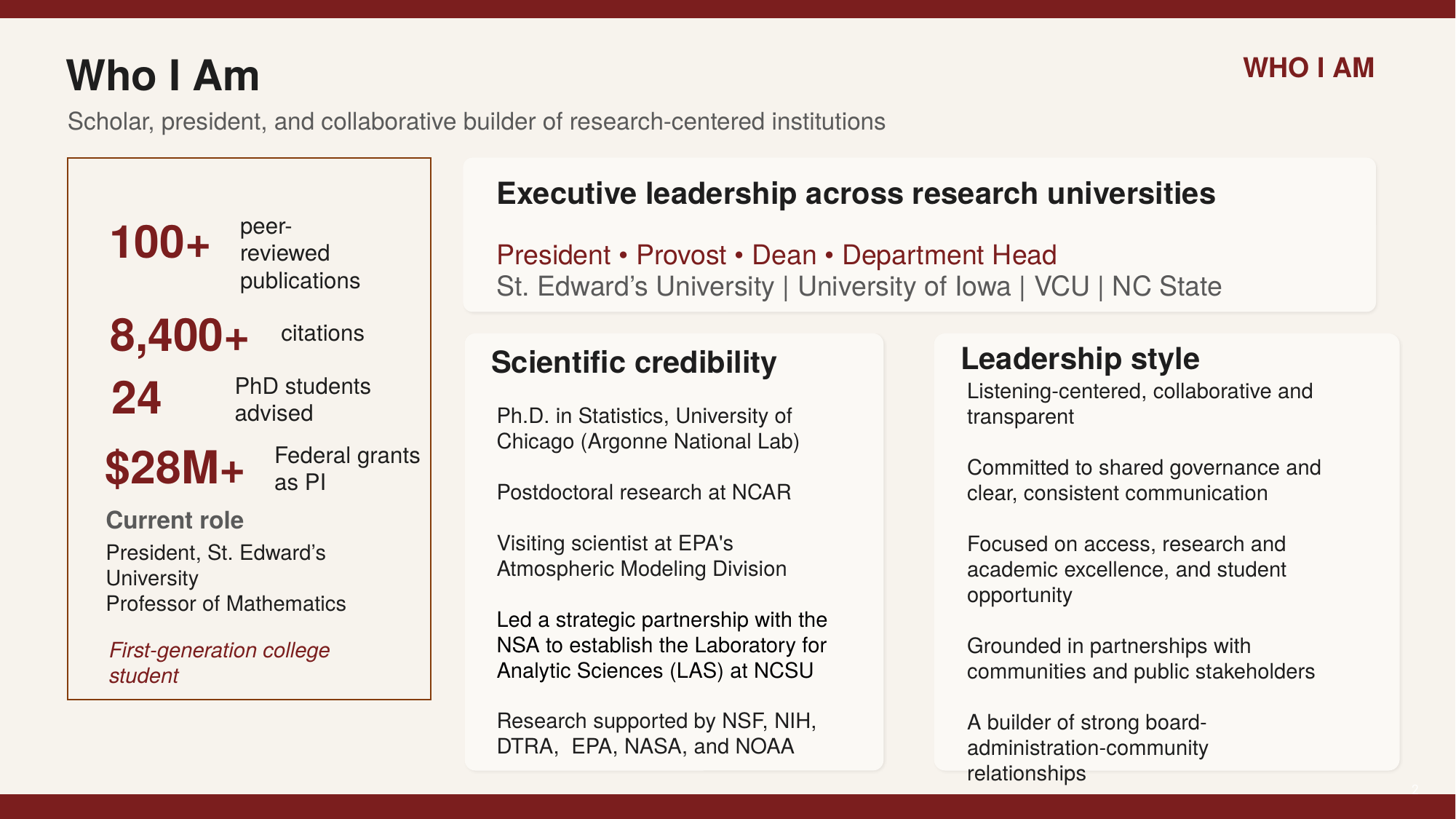

Who I Am
WHO I AM
Scholar, president, and collaborative builder of research-centered institutions

Executive leadership across research universities
100+
peer-reviewed
publications
President • Provost • Dean • Department Head
St. Edward’s University | University of Iowa | VCU | NC State
8,400+
citations

Scientific credibility
Leadership style
24
PhD students advised
$28M+
Federal grants as PI
Ph.D. in Statistics, University of Chicago (Argonne National Lab)

Postdoctoral research at NCAR

Visiting scientist at EPA's Atmospheric Modeling Division

Led a strategic partnership with the NSA to establish the Laboratory for Analytic Sciences (LAS) at NCSU

Research supported by NSF, NIH, DTRA,  EPA, NASA, and NOAA
Listening-centered, collaborative and transparent

Committed to shared governance and clear, consistent communication

Focused on access, research and academic excellence, and student opportunity

Grounded in partnerships with communities and public stakeholders

A builder of strong board-administration-community  relationships
Current role
President, St. Edward’s University
Professor of Mathematics
First-generation college student
2